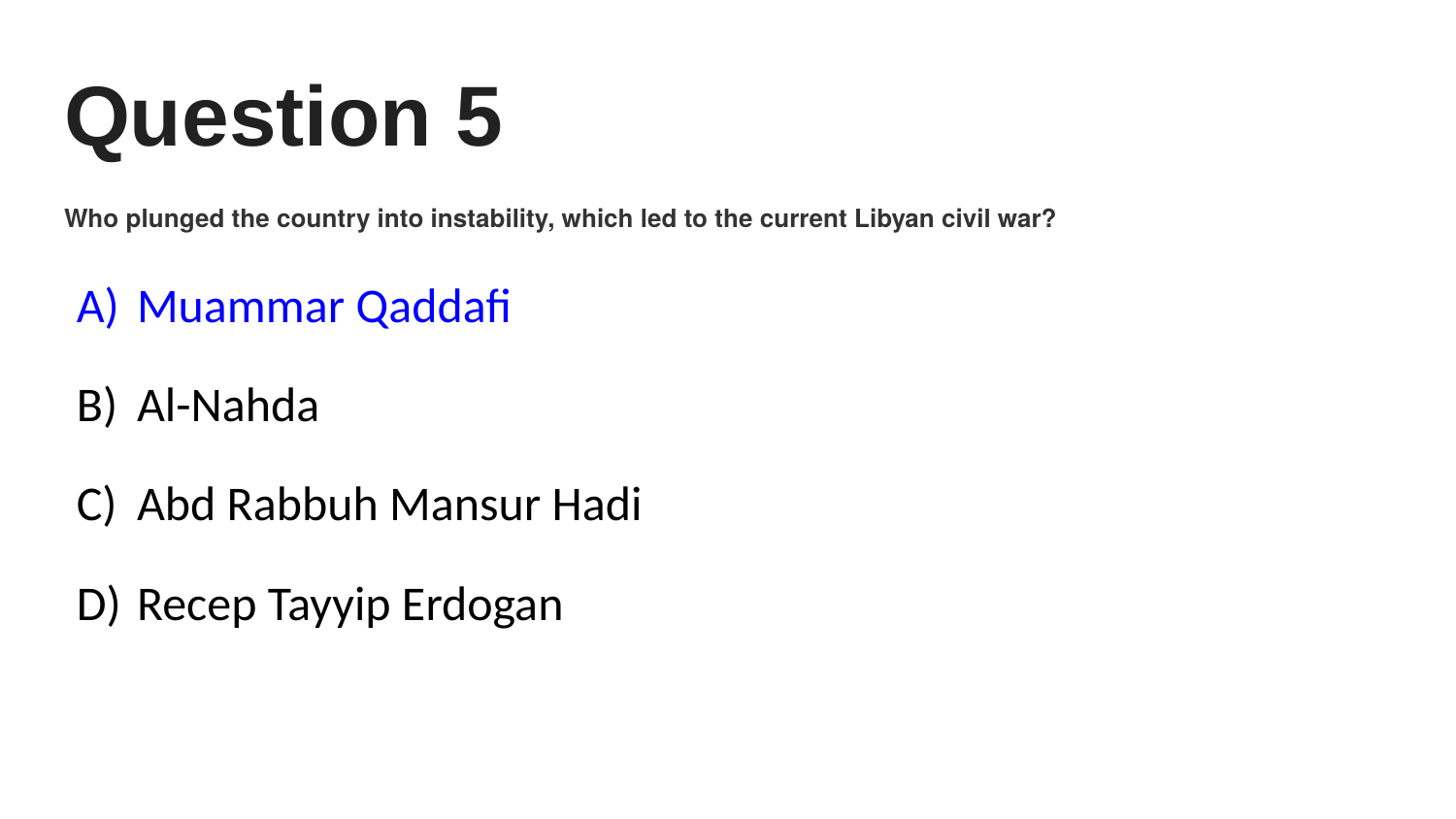

# Question 5
Who plunged the country into instability, which led to the current Libyan civil war?
Muammar Qaddafi
Al-Nahda
Abd Rabbuh Mansur Hadi
Recep Tayyip Erdogan